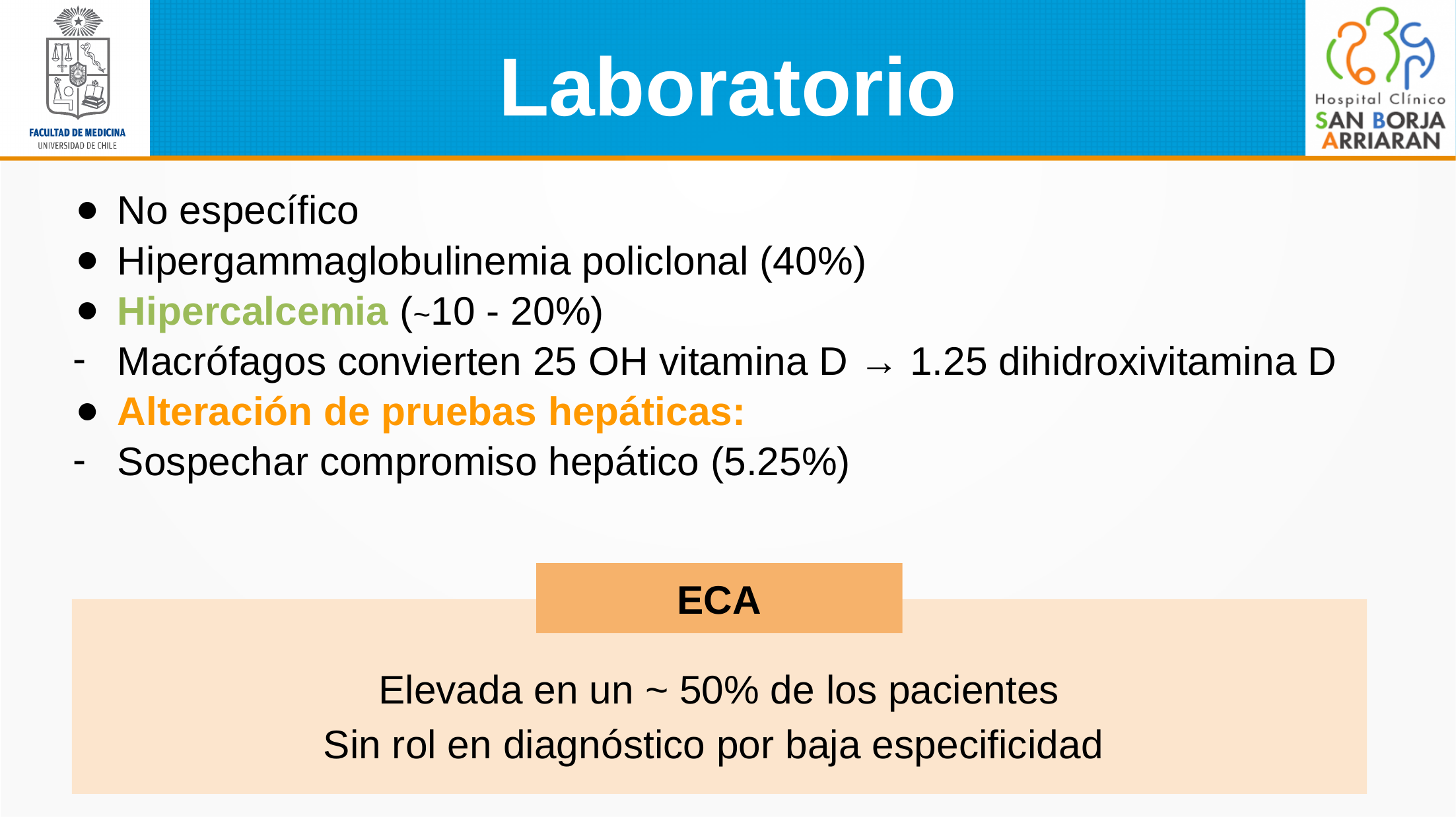

Laboratorio
# No específico
Hipergammaglobulinemia policlonal (40%)
Hipercalcemia (~10 - 20%)
Macrófagos convierten 25 OH vitamina D → 1.25 dihidroxivitamina D
Alteración de pruebas hepáticas:
Sospechar compromiso hepático (5.25%)

ECA

Elevada en un ~ 50% de los pacientes
Sin rol en diagnóstico por baja especificidad